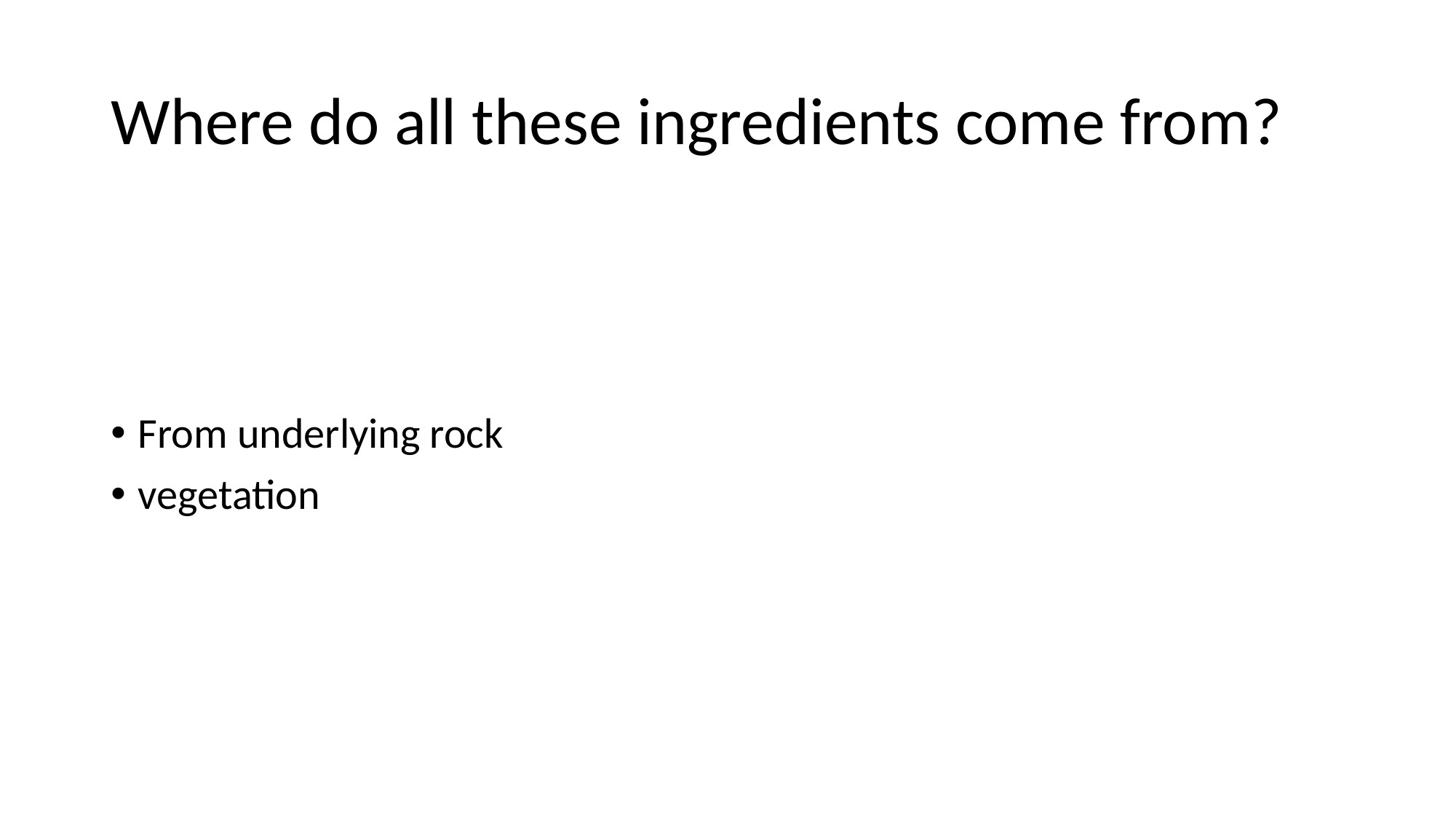

# Where do all these ingredients come from?

From underlying rock
vegetation